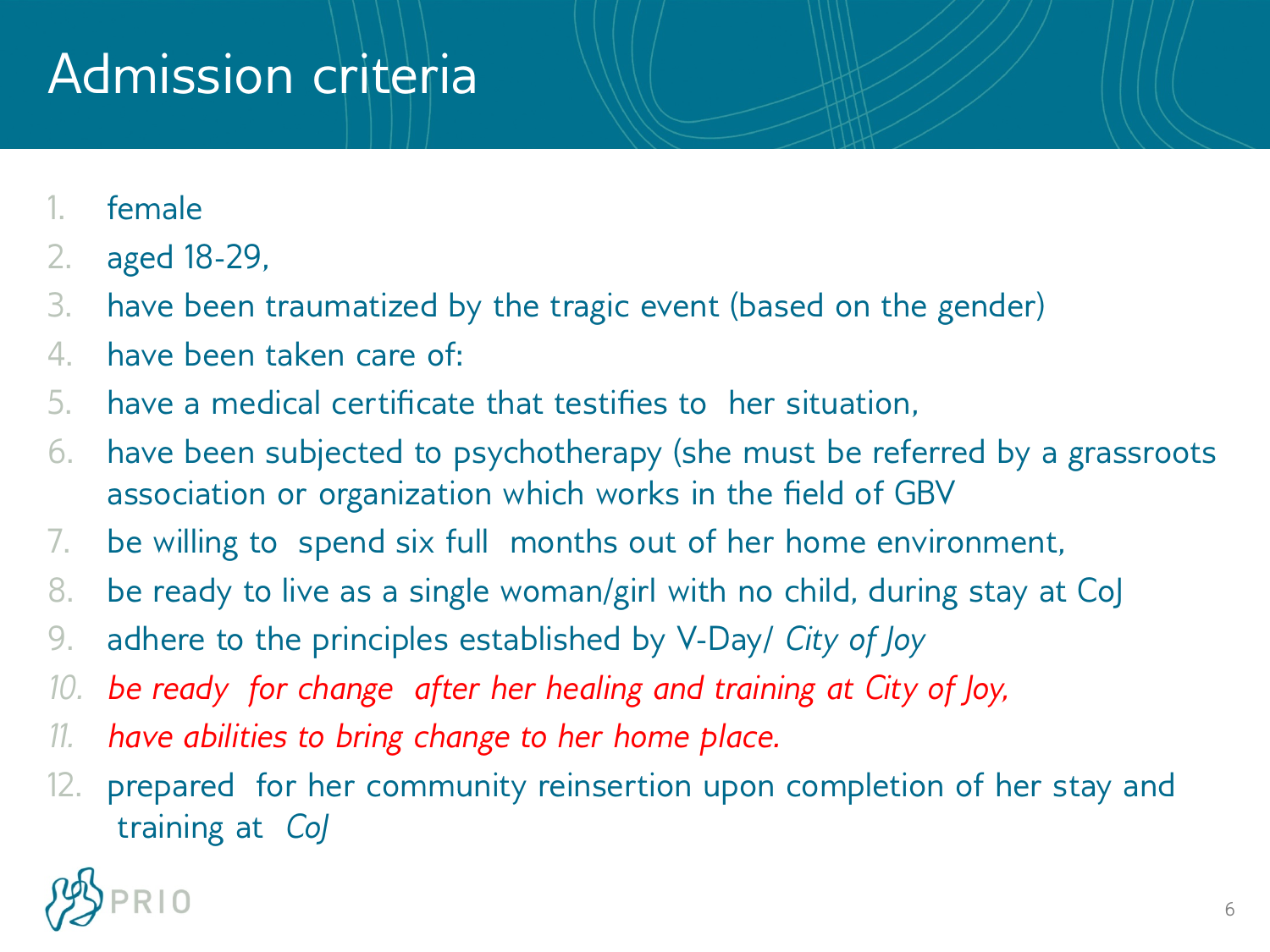

# Admission criteria
female
aged 18-29,
have been traumatized by the tragic event (based on the gender)
have been taken care of:
have a medical certificate that testifies to  her situation,
have been subjected to psychotherapy (she must be referred by a grassroots association or organization which works in the field of GBV
be willing to  spend six full  months out of her home environment,
be ready to live as a single woman/girl with no child, during stay at CoJ
adhere to the principles established by V-Day/ City of Joy
be ready  for change  after her healing and training at City of Joy,
have abilities to bring change to her home place.
prepared  for her community reinsertion upon completion of her stay and  training at  CoJ

6